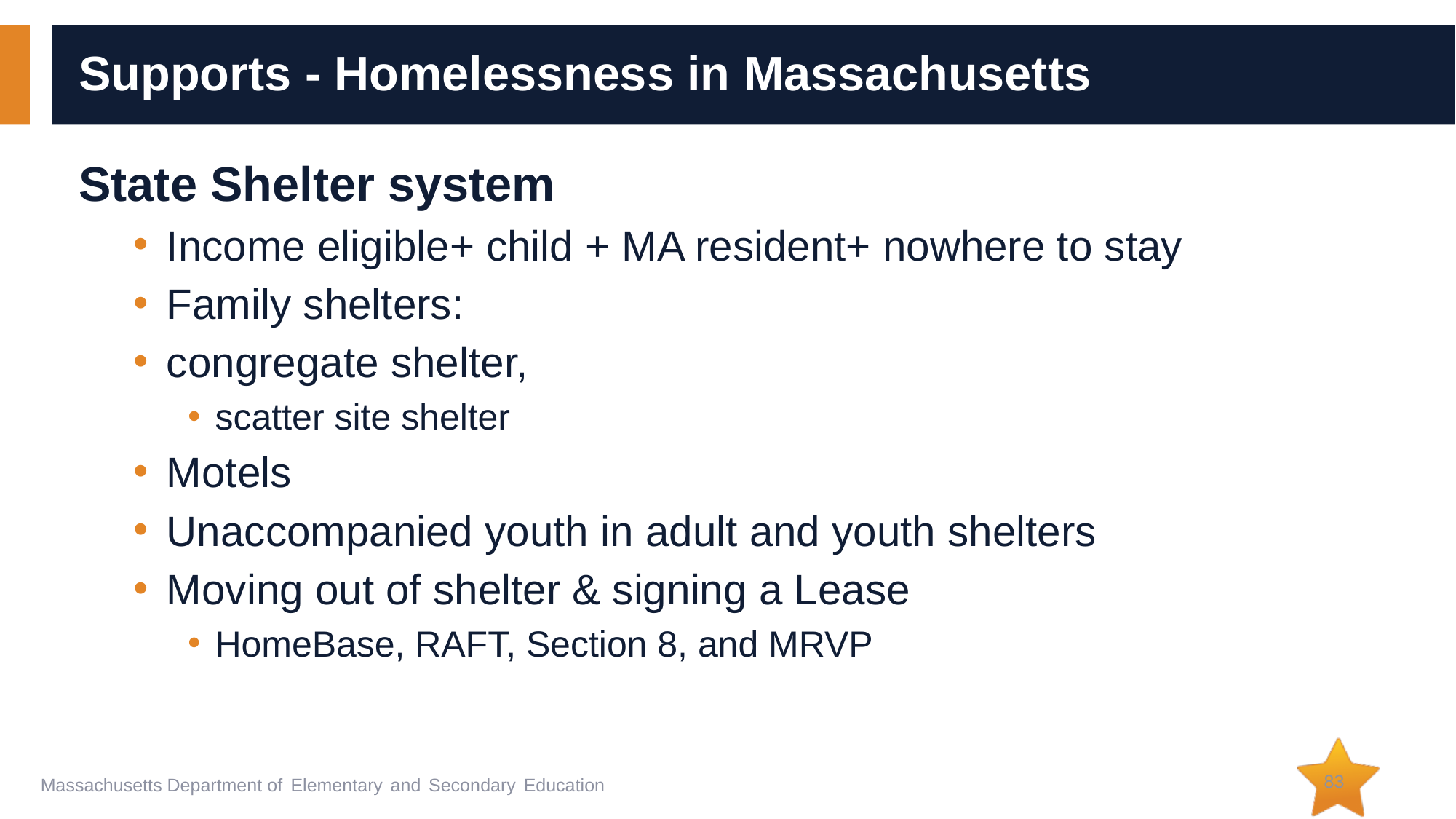

# Supports - Homelessness in Massachusetts
State Shelter system
Income eligible+ child + MA resident+ nowhere to stay
Family shelters:
congregate shelter,
scatter site shelter
Motels
Unaccompanied youth in adult and youth shelters
Moving out of shelter & signing a Lease
HomeBase, RAFT, Section 8, and MRVP

83